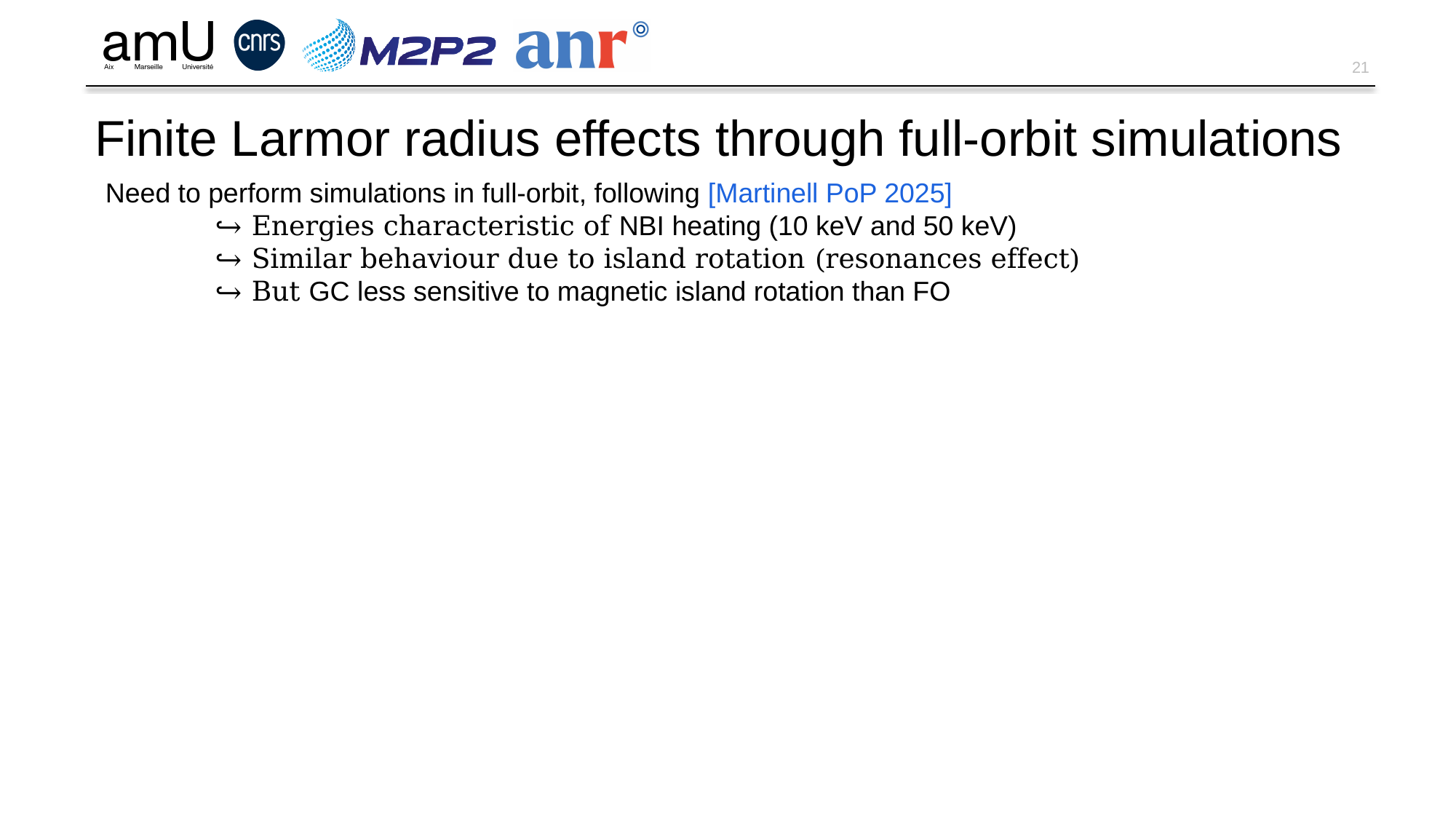

# Finite Larmor radius effects through full-orbit simulations
Need to perform simulations in full-orbit, following [Martinell PoP 2025]
	↪ Energies characteristic of NBI heating (10 keV and 50 keV)
	↪ Similar behaviour due to island rotation (resonances effect)
	↪ But GC less sensitive to magnetic island rotation than FO